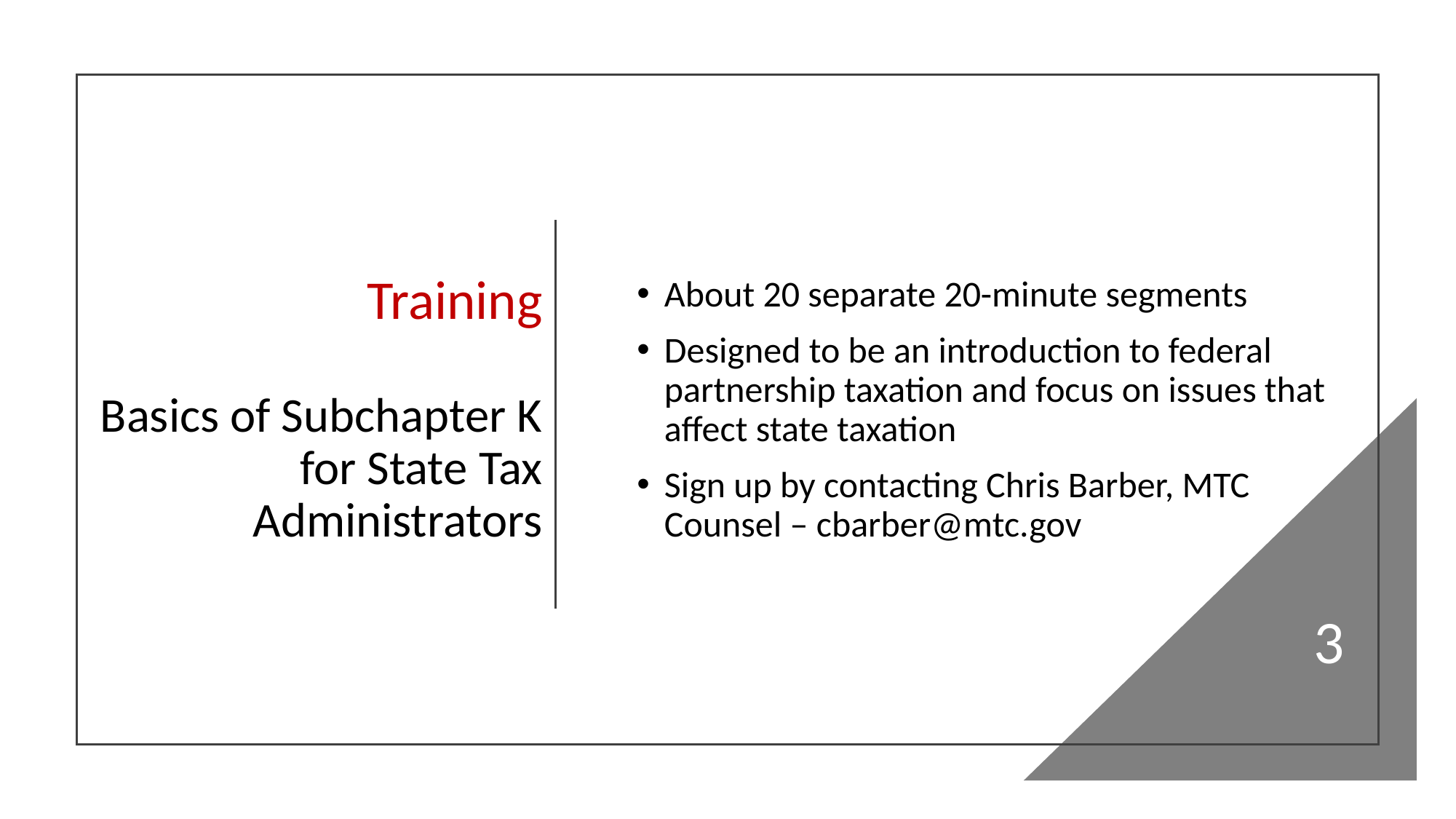

# Training Basics of Subchapter K for State Tax Administrators
About 20 separate 20-minute segments
Designed to be an introduction to federal partnership taxation and focus on issues that affect state taxation
Sign up by contacting Chris Barber, MTC Counsel – cbarber@mtc.gov

3